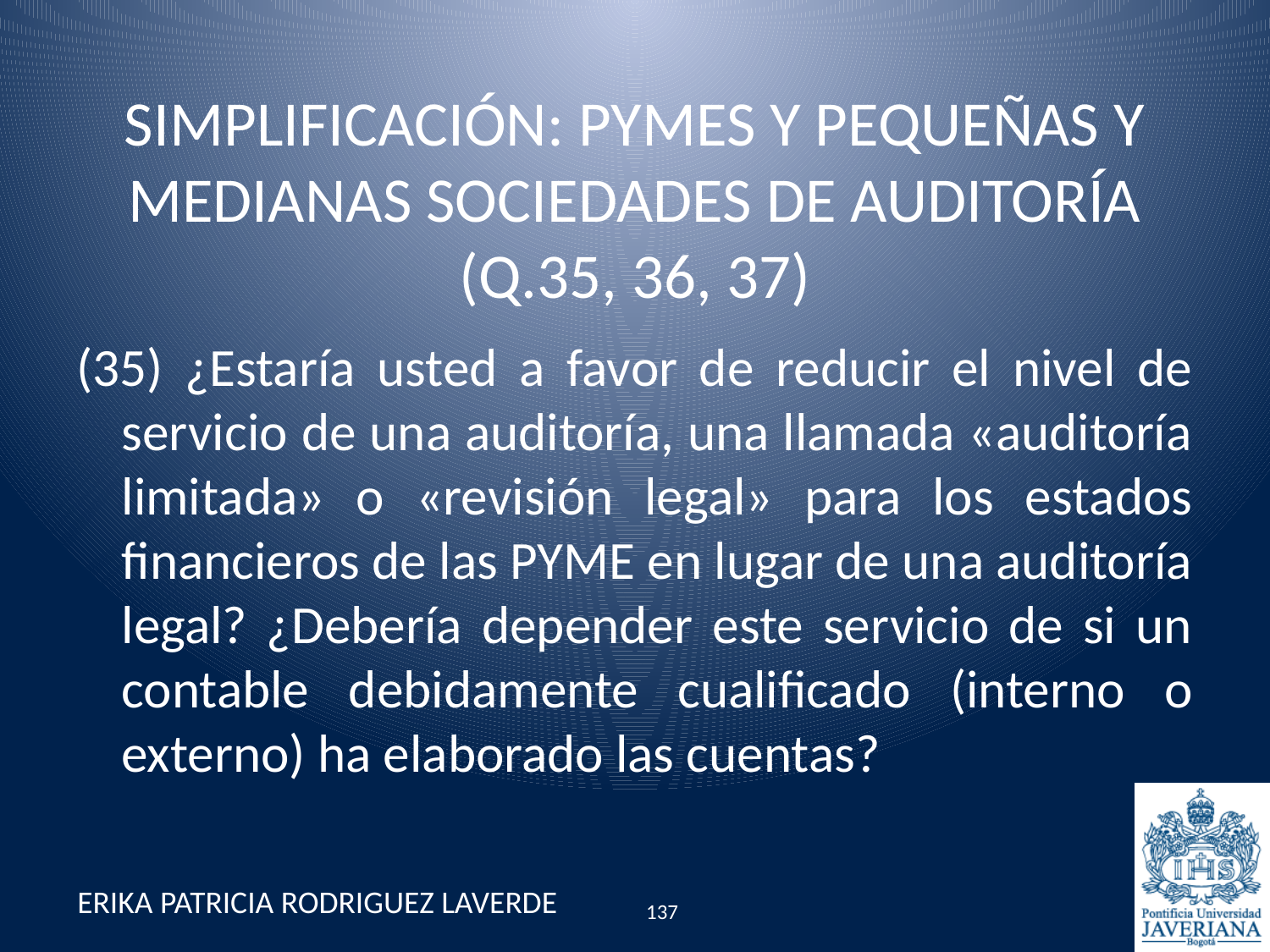

# SIMPLIFICACIÓN: PYMES Y PEQUEÑAS Y MEDIANAS SOCIEDADES DE AUDITORÍA (Q.35, 36, 37)
(35) ¿Estaría usted a favor de reducir el nivel de servicio de una auditoría, una llamada «auditoría limitada» o «revisión legal» para los estados financieros de las PYME en lugar de una auditoría legal? ¿Debería depender este servicio de si un contable debidamente cualificado (interno o externo) ha elaborado las cuentas?
ERIKA PATRICIA RODRIGUEZ LAVERDE
137